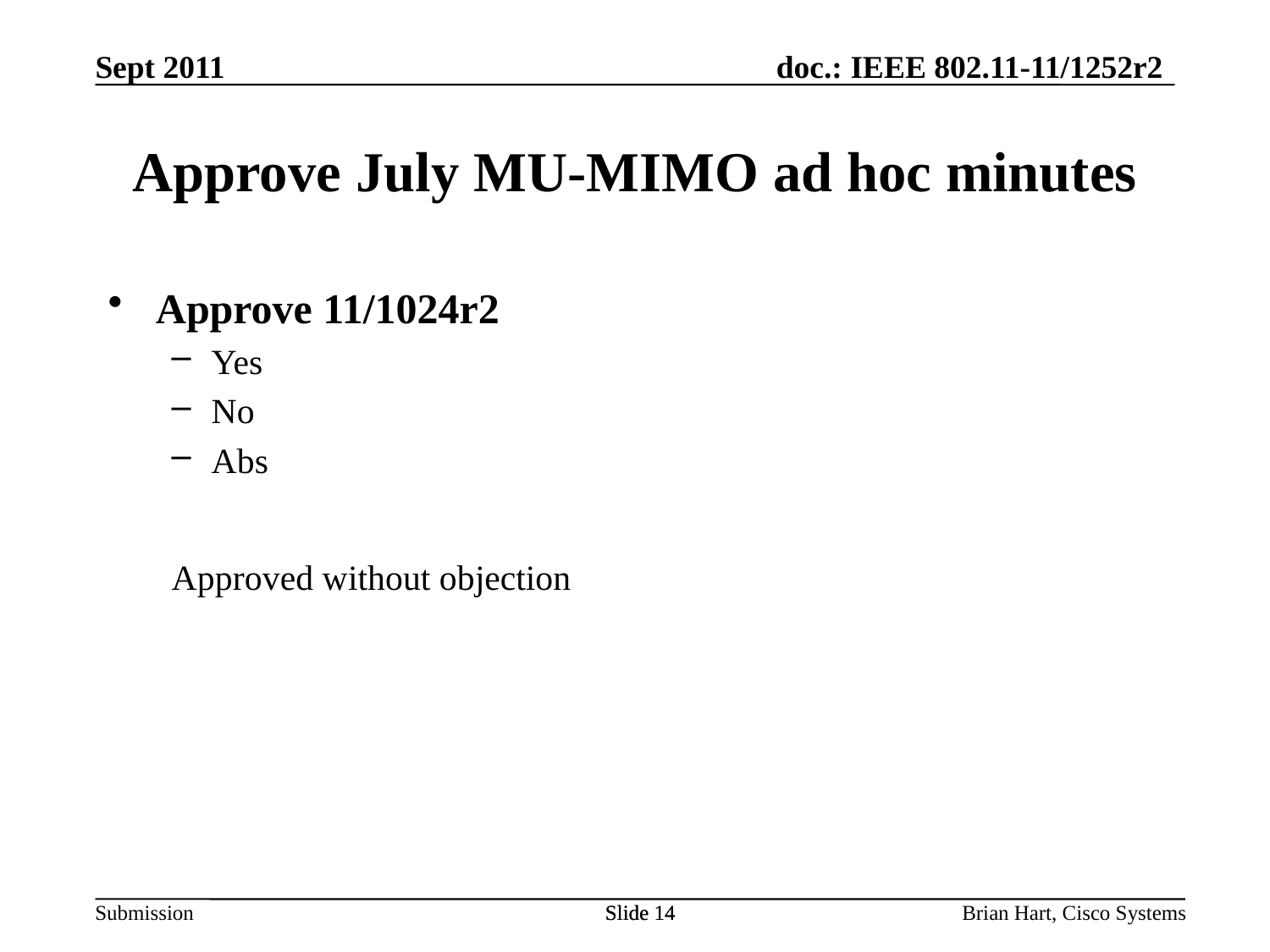

Sept 2011
# Approve July MU-MIMO ad hoc minutes
Approve 11/1024r2
Yes
No
Abs

Approved without objection

Slide 14
Slide 14
Brian Hart, Cisco Systems